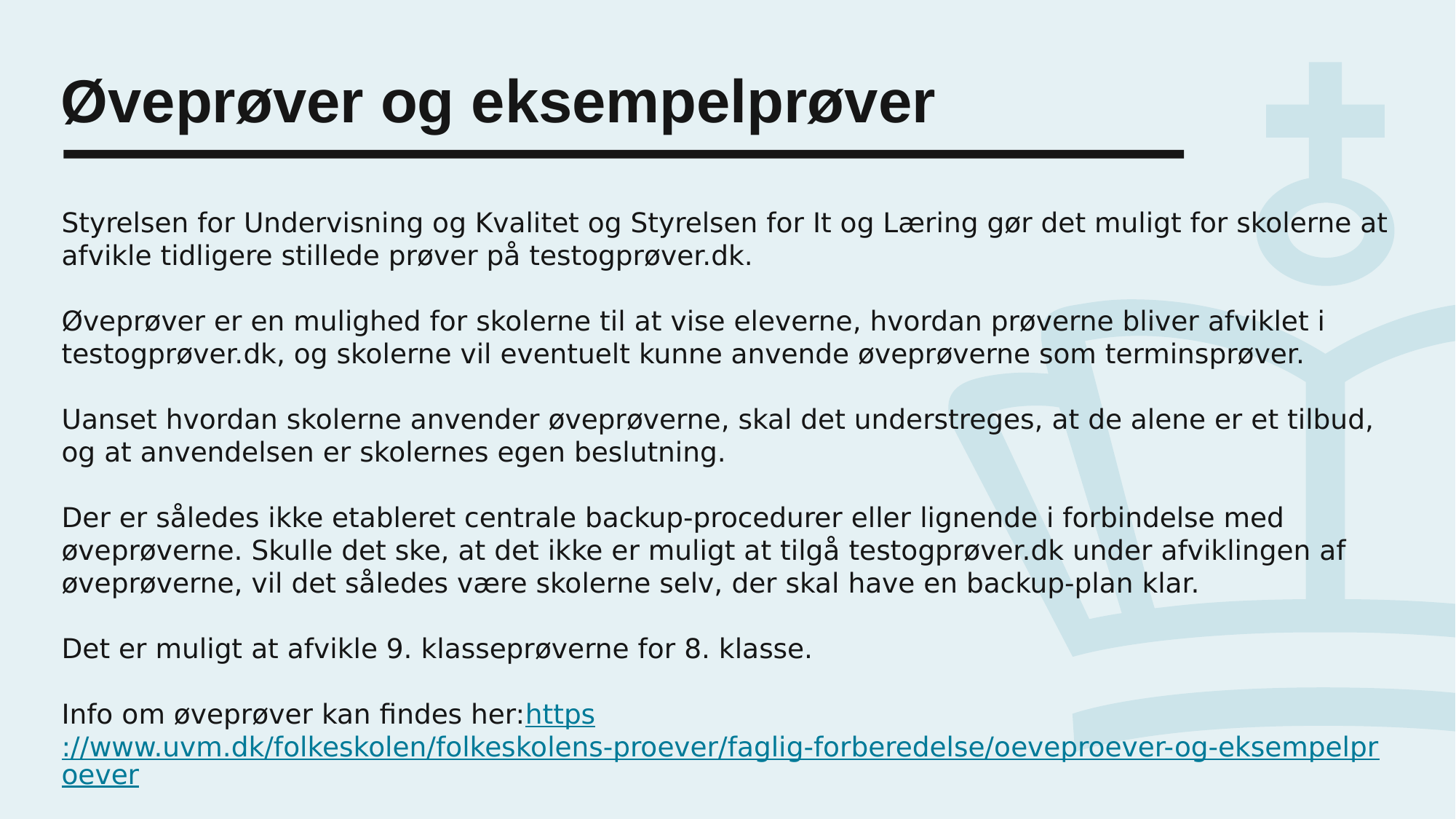

# Øveprøver og eksempelprøver

Styrelsen for Undervisning og Kvalitet og Styrelsen for It og Læring gør det muligt for skolerne at afvikle tidligere stillede prøver på testogprøver.dk.

Øveprøver er en mulighed for skolerne til at vise eleverne, hvordan prøverne bliver afviklet i testogprøver.dk, og skolerne vil eventuelt kunne anvende øveprøverne som terminsprøver.

Uanset hvordan skolerne anvender øveprøverne, skal det understreges, at de alene er et tilbud, og at anvendelsen er skolernes egen beslutning.

Der er således ikke etableret centrale backup-procedurer eller lignende i forbindelse med øveprøverne. Skulle det ske, at det ikke er muligt at tilgå testogprøver.dk under afviklingen af øveprøverne, vil det således være skolerne selv, der skal have en backup-plan klar.

Det er muligt at afvikle 9. klasseprøverne for 8. klasse.

Info om øveprøver kan findes her:https://www.uvm.dk/folkeskolen/folkeskolens-proever/faglig-forberedelse/oeveproever-og-eksempelproever